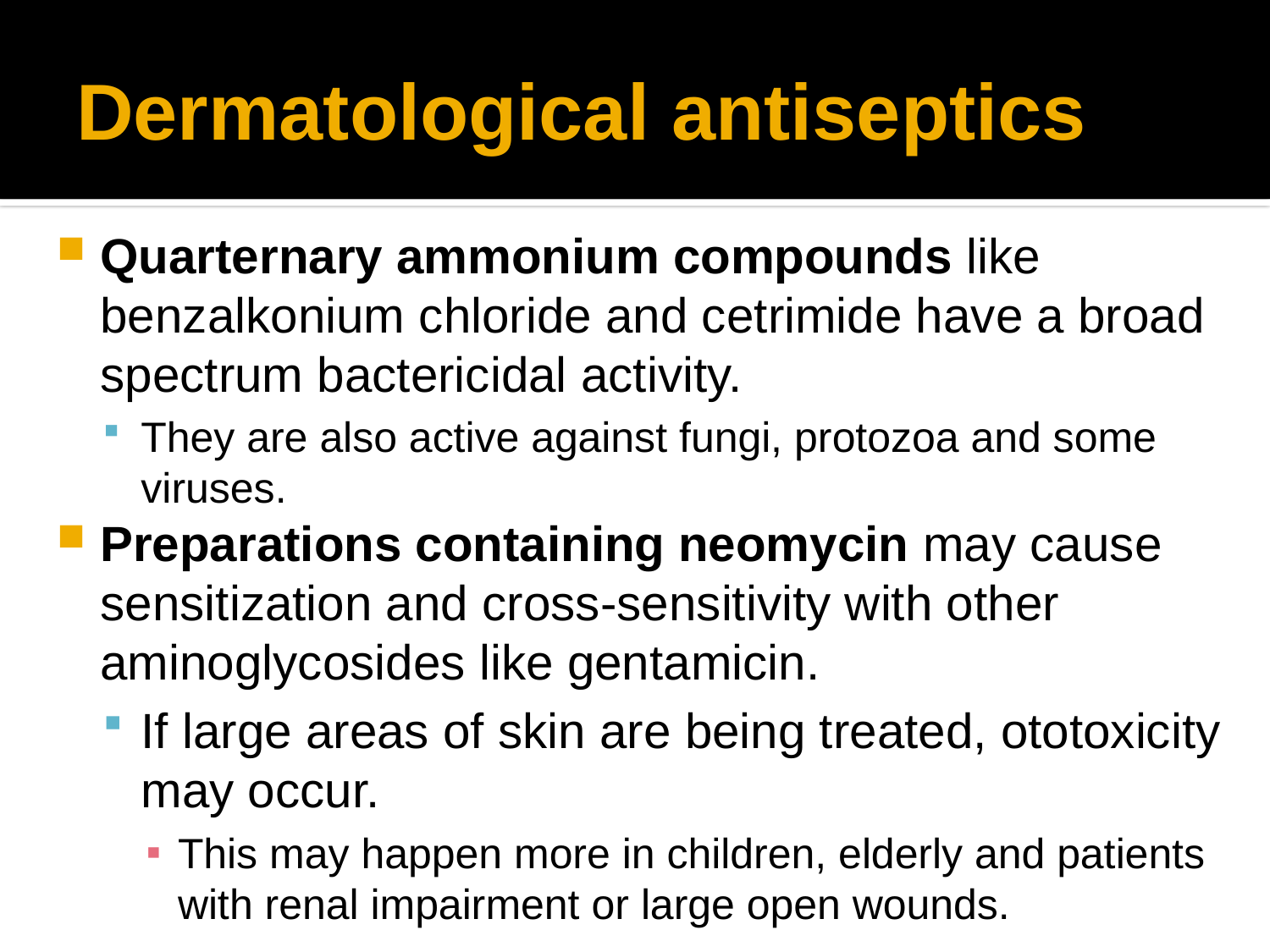

# Dermatological antiseptics
Quarternary ammonium compounds like benzalkonium chloride and cetrimide have a broad spectrum bactericidal activity.
They are also active against fungi, protozoa and some viruses.
Preparations containing neomycin may cause sensitization and cross-sensitivity with other aminoglycosides like gentamicin.
If large areas of skin are being treated, ototoxicity may occur.
This may happen more in children, elderly and patients with renal impairment or large open wounds.